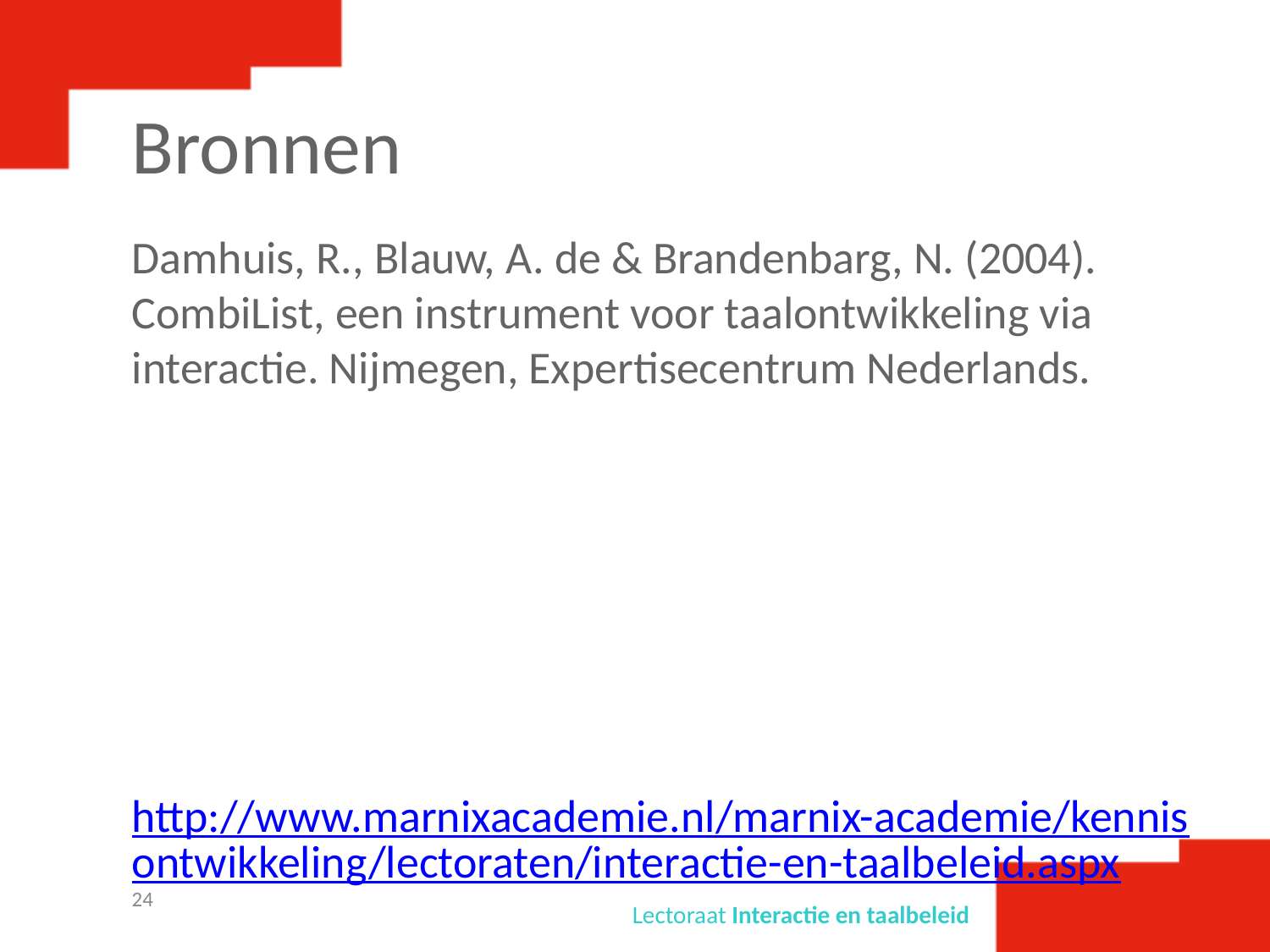

# Bronnen
Damhuis, R., Blauw, A. de & Brandenbarg, N. (2004). CombiList, een instrument voor taalontwikkeling via interactie. Nijmegen, Expertisecentrum Nederlands.

http://www.marnixacademie.nl/marnix-academie/kennisontwikkeling/lectoraten/interactie-en-taalbeleid.aspx

24